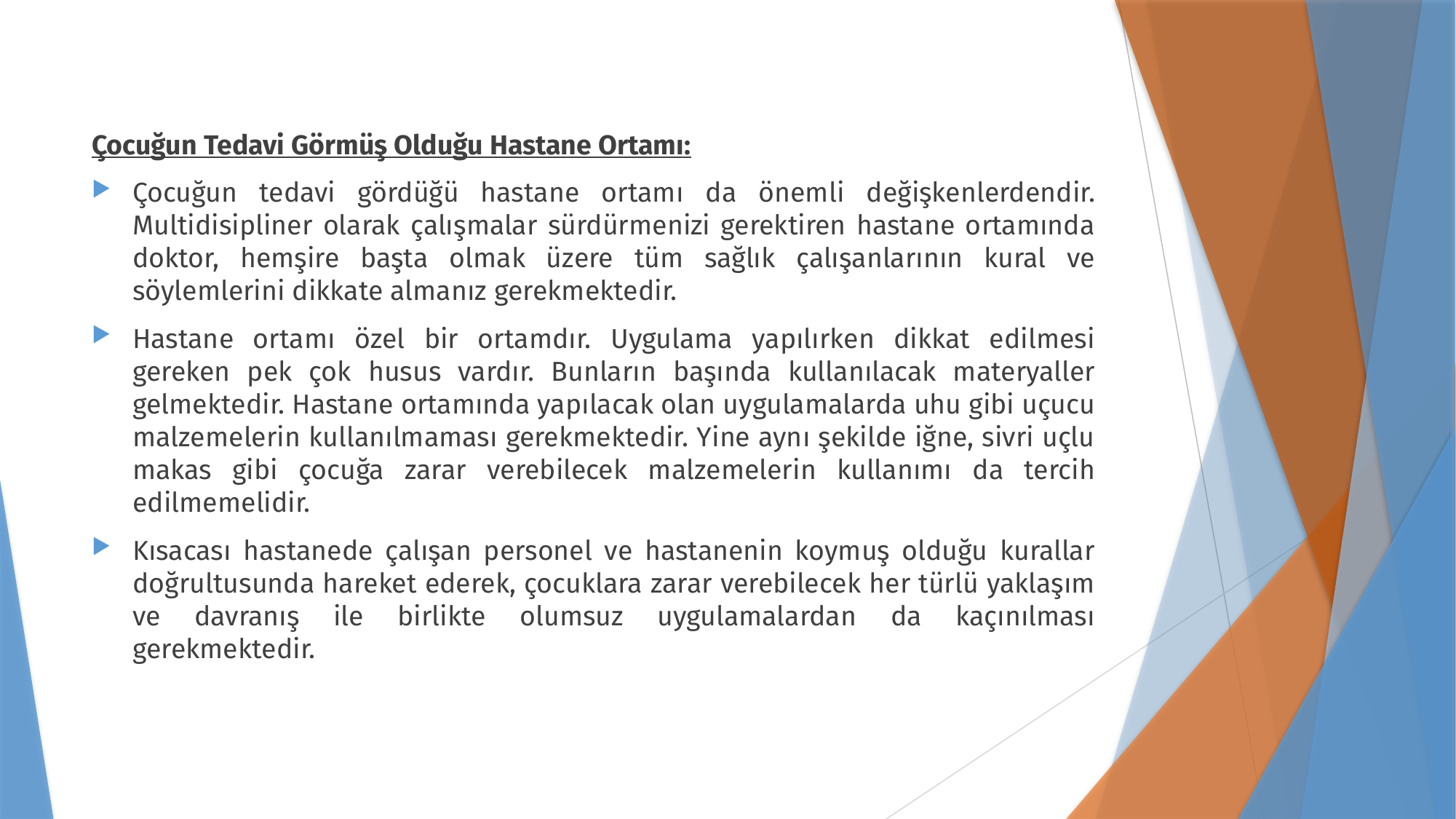

Çocuğun Tedavi Görmüş Olduğu Hastane Ortamı:
Çocuğun tedavi gördüğü hastane ortamı da önemli değişkenlerdendir. Multidisipliner olarak çalışmalar sürdürmenizi gerektiren hastane ortamında doktor, hemşire başta olmak üzere tüm sağlık çalışanlarının kural ve söylemlerini dikkate almanız gerekmektedir.
Hastane ortamı özel bir ortamdır. Uygulama yapılırken dikkat edilmesi gereken pek çok husus vardır. Bunların başında kullanılacak materyaller gelmektedir. Hastane ortamında yapılacak olan uygulamalarda uhu gibi uçucu malzemelerin kullanılmaması gerekmektedir. Yine aynı şekilde iğne, sivri uçlu makas gibi çocuğa zarar verebilecek malzemelerin kullanımı da tercih edilmemelidir.
Kısacası hastanede çalışan personel ve hastanenin koymuş olduğu kurallar doğrultusunda hareket ederek, çocuklara zarar verebilecek her türlü yaklaşım ve davranış ile birlikte olumsuz uygulamalardan da kaçınılması gerekmektedir.